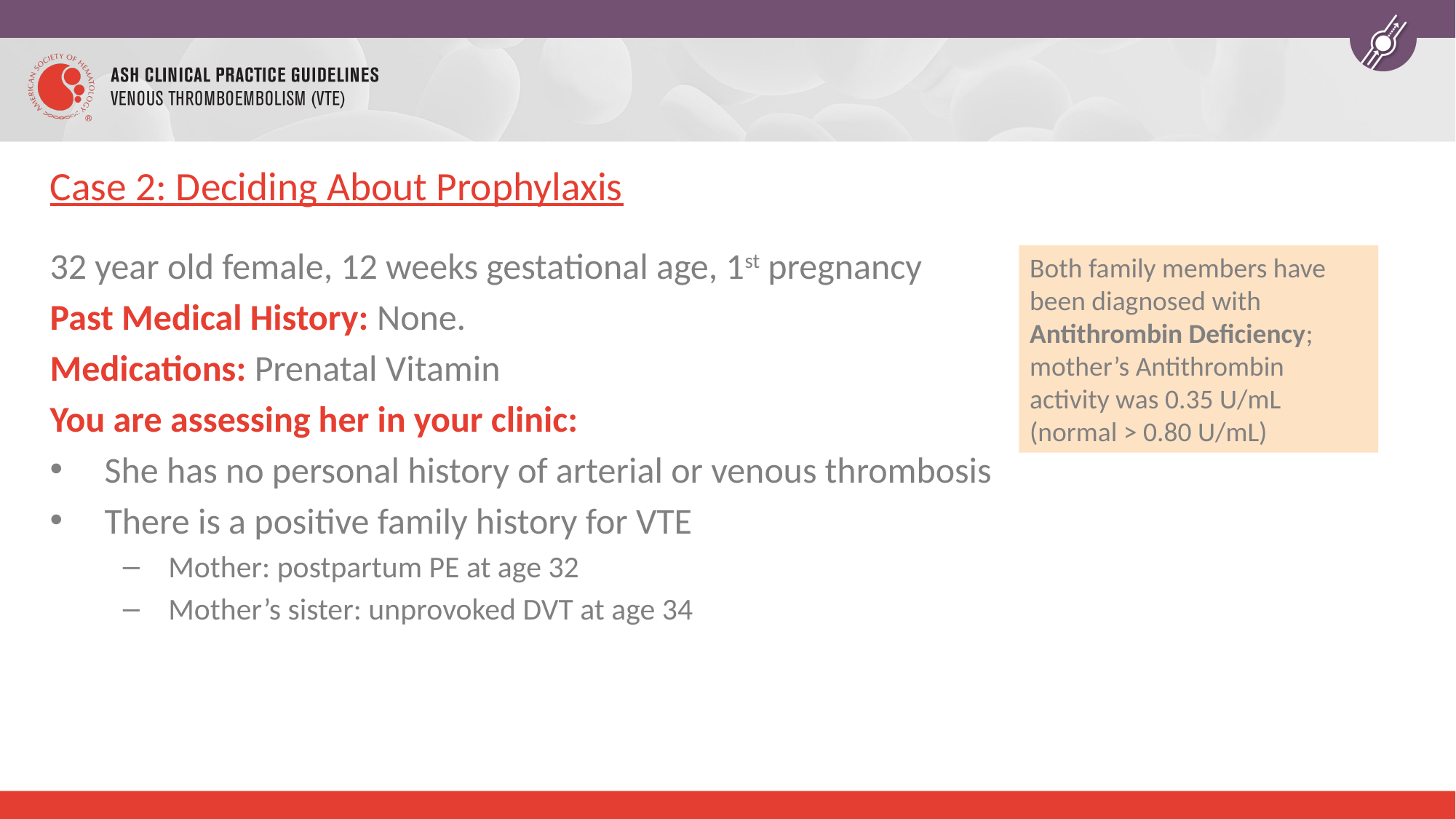

# Case 2: Deciding About Prophylaxis
32 year old female, 12 weeks gestational age, 1st pregnancy
Past Medical History: None.
Medications: Prenatal Vitamin
You are assessing her in your clinic:
She has no personal history of arterial or venous thrombosis
There is a positive family history for VTE
Mother: postpartum PE at age 32
Mother’s sister: unprovoked DVT at age 34
Both family members have been diagnosed with Antithrombin Deficiency; mother’s Antithrombin activity was 0.35 U/mL (normal > 0.80 U/mL)